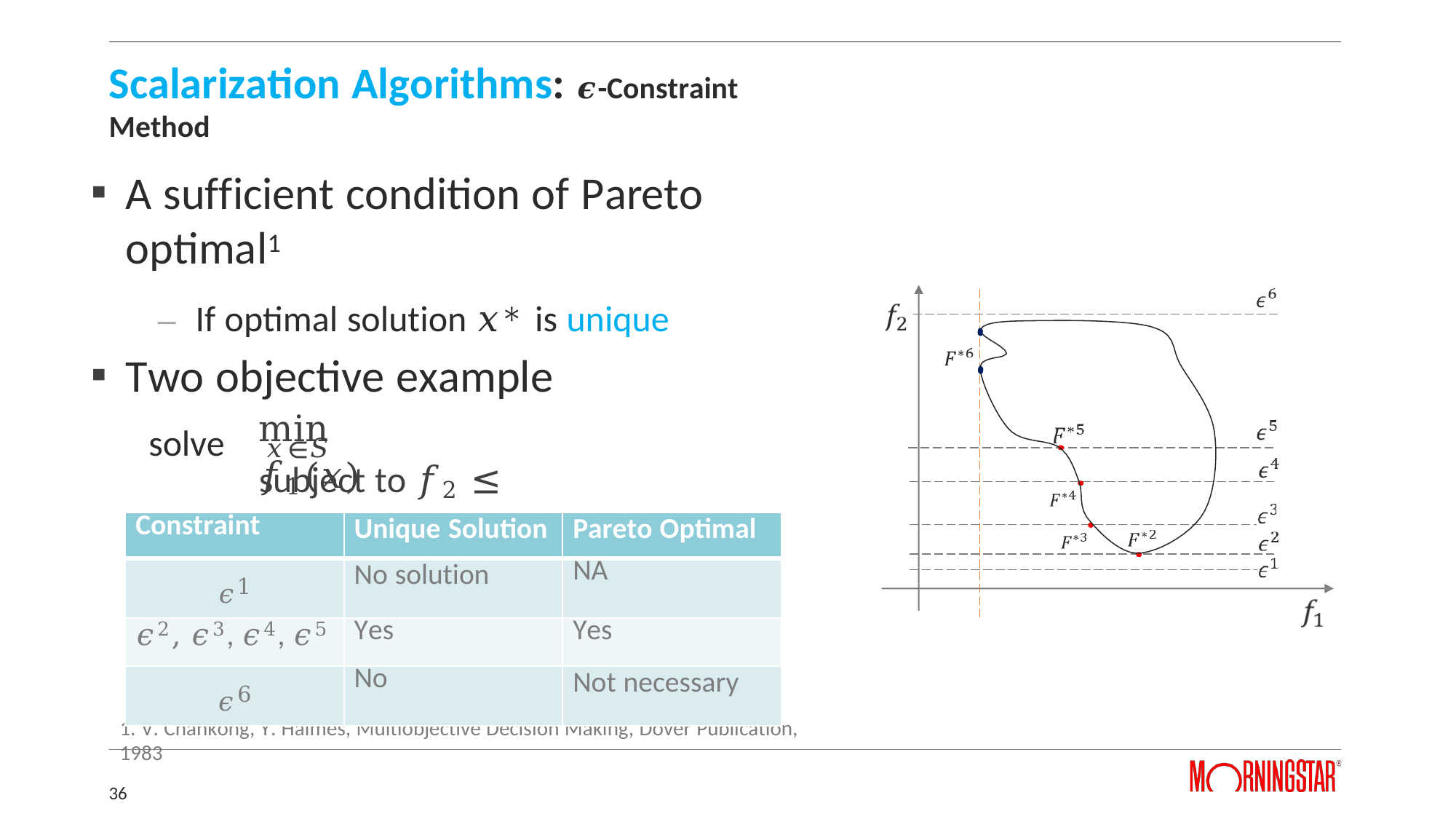

Scalarization Algorithms: 𝝐-Constraint Method
A sufficient condition of Pareto optimal1
– If optimal solution 𝑥∗  is unique
Two objective example
solve

min 𝑓1(𝑥)

𝑥∈𝑆
subject to 𝑓2  ≤ 𝜖

| Constraint | Unique Solution | Pareto Optimal |
| --- | --- | --- |
| 𝜖1 | No solution | NA |
| 𝜖2, 𝜖3, 𝜖4, 𝜖5 | Yes | Yes |
| 𝜖6 | No | Not necessary |

1. V. Chankong, Y. Haimes, Multiobjective Decision Making, Dover Publication, 1983
36